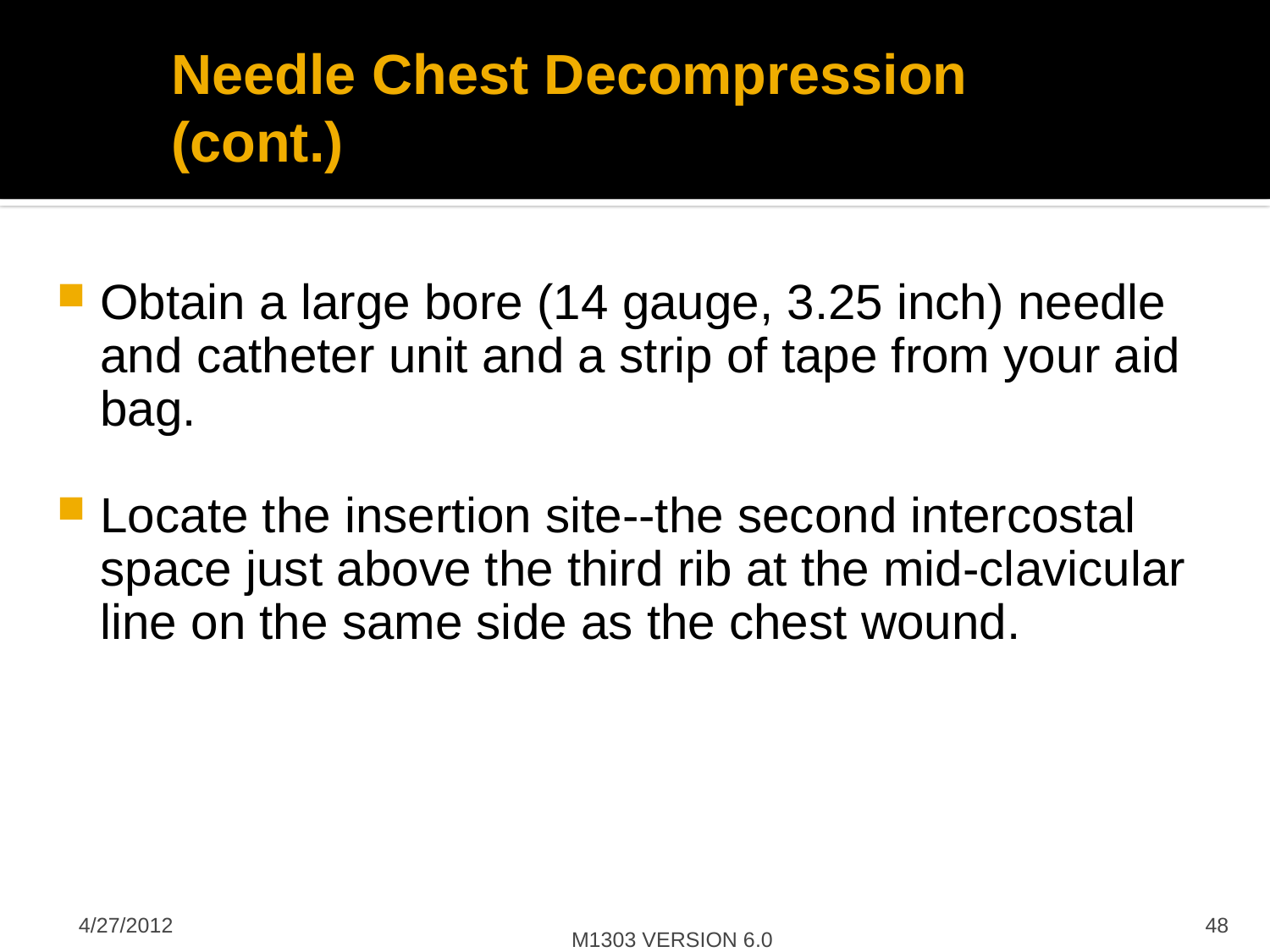

# Needle Chest Decompression (cont.)
Obtain a large bore (14 gauge, 3.25 inch) needle and catheter unit and a strip of tape from your aid bag.

Locate the insertion site--the second intercostal space just above the third rib at the mid-clavicular line on the same side as the chest wound.
M1303 VERSION 6.0
4/27/2012
48